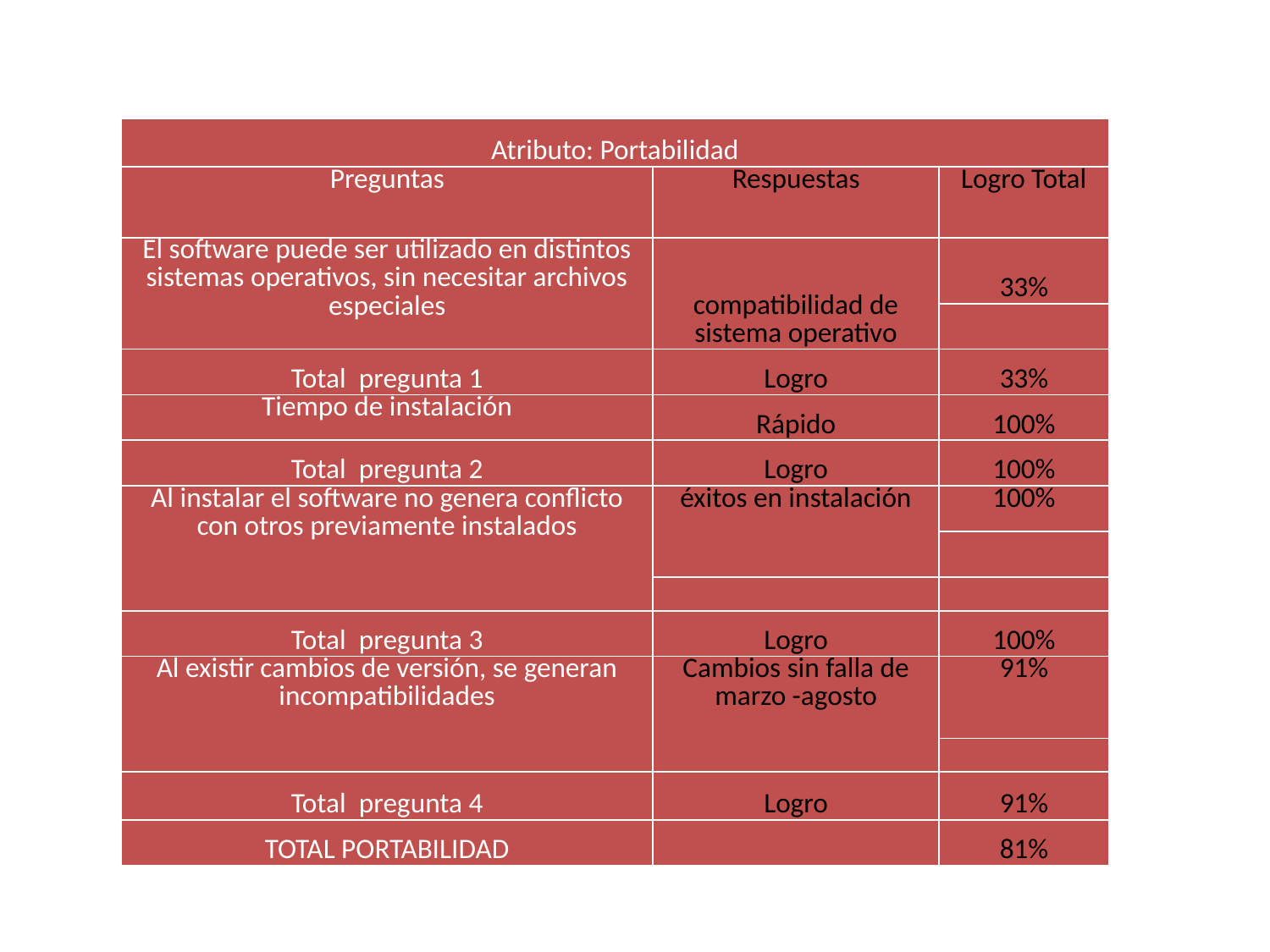

| Atributo: Portabilidad |  |  |
| --- | --- | --- |
| Preguntas | Respuestas | Logro Total |
| El software puede ser utilizado en distintos sistemas operativos, sin necesitar archivos especiales | compatibilidad de sistema operativo | 33% |
|  |  |  |
| Total pregunta 1 | Logro | 33% |
| Tiempo de instalación | Rápido | 100% |
| Total pregunta 2 | Logro | 100% |
| Al instalar el software no genera conflicto con otros previamente instalados | éxitos en instalación | 100% |
|  |  |  |
|  |  |  |
| Total pregunta 3 | Logro | 100% |
| Al existir cambios de versión, se generan incompatibilidades | Cambios sin falla de marzo -agosto | 91% |
|  |  |  |
| Total pregunta 4 | Logro | 91% |
| TOTAL PORTABILIDAD |  | 81% |